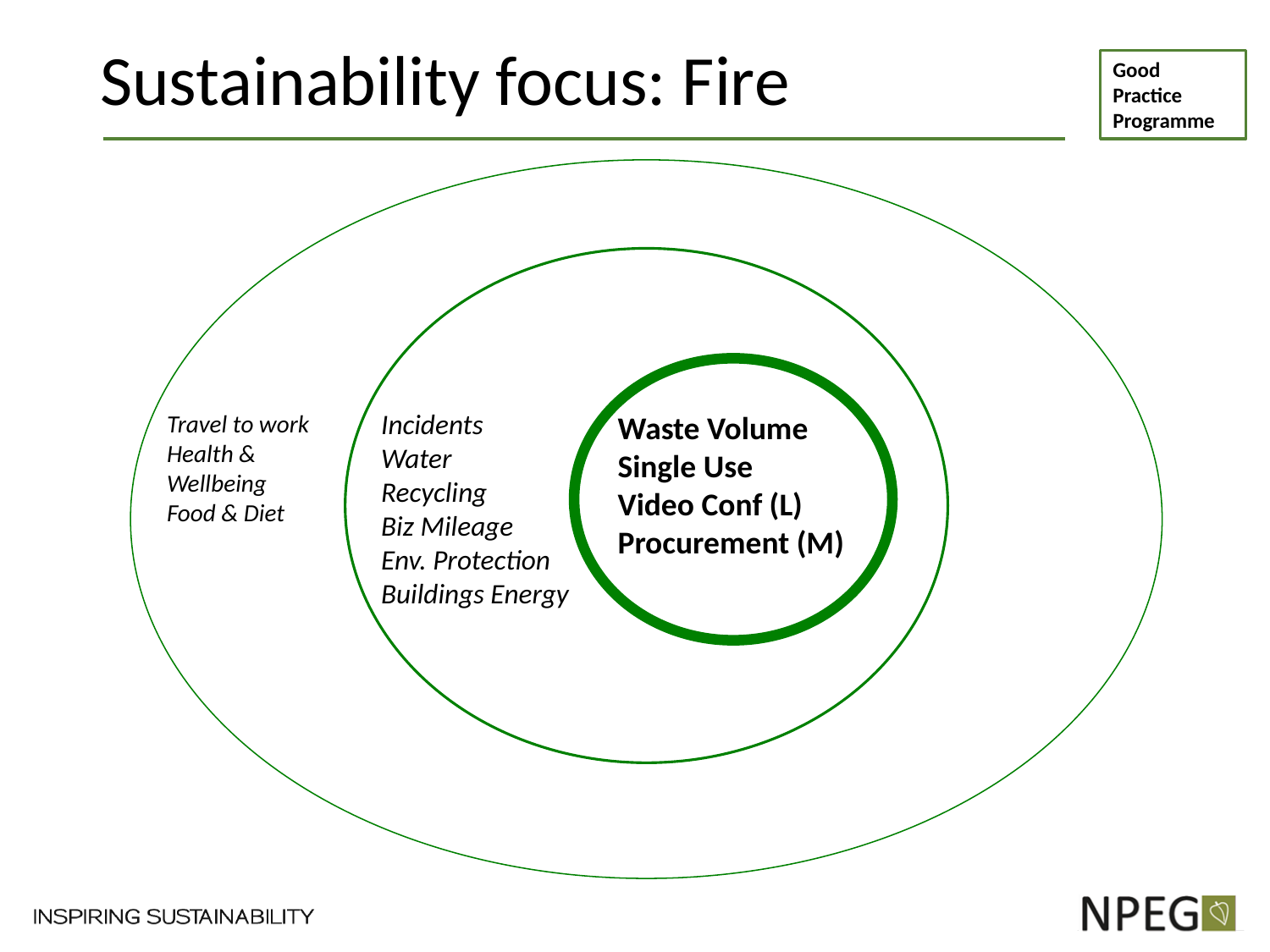

# Sustainability focus: Fire

Incidents
Water
Recycling
Biz Mileage
Env. Protection
Buildings Energy

Travel to work
Health & Wellbeing
Food & Diet
Waste Volume
Single Use
Video Conf (L)
Procurement (M)